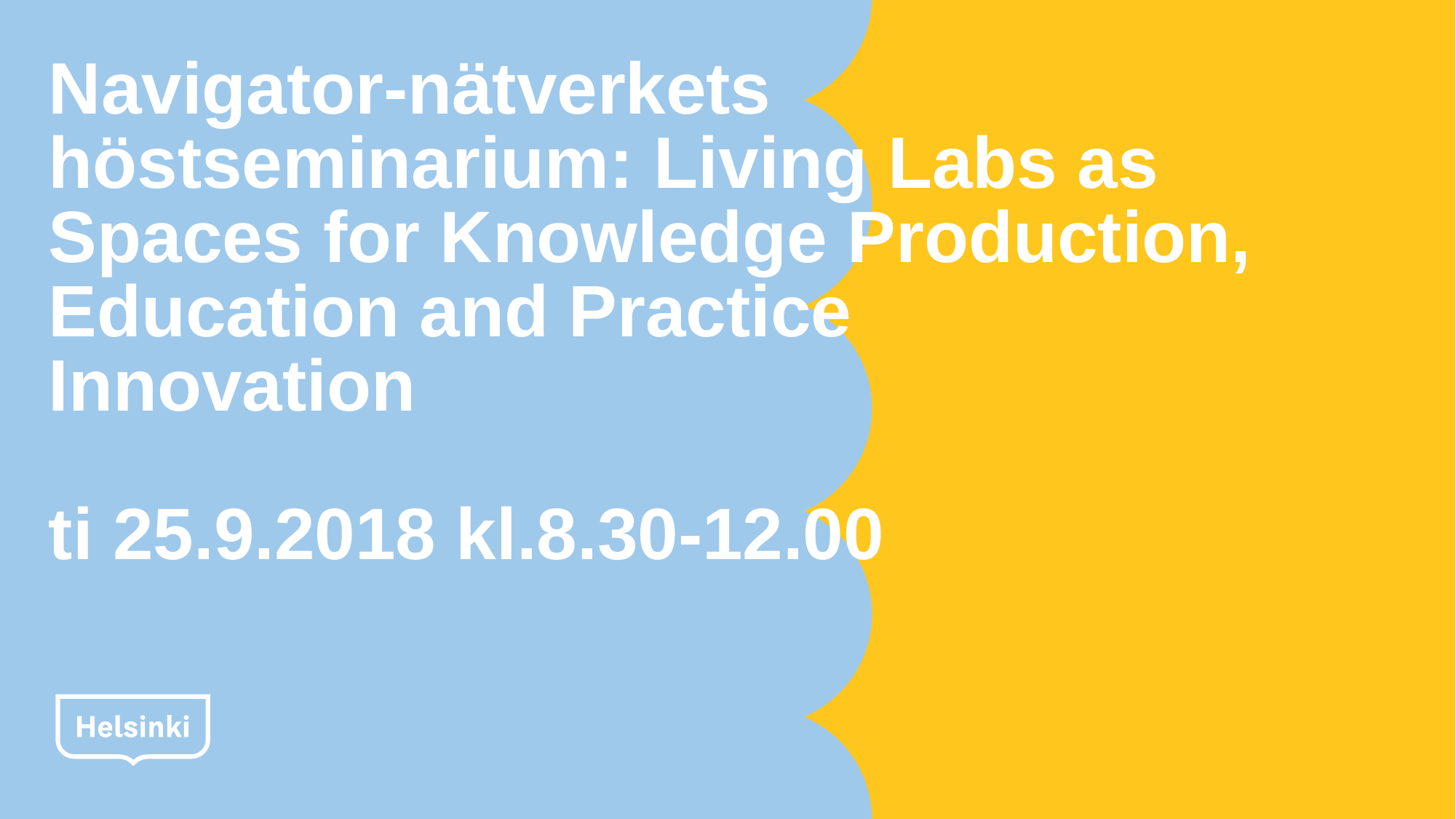

# Navigator-nätverkets höstseminarium: Living Labs as Spaces for Knowledge Production, Education and Practice Innovation ti 25.9.2018 kl.8.30-12.00